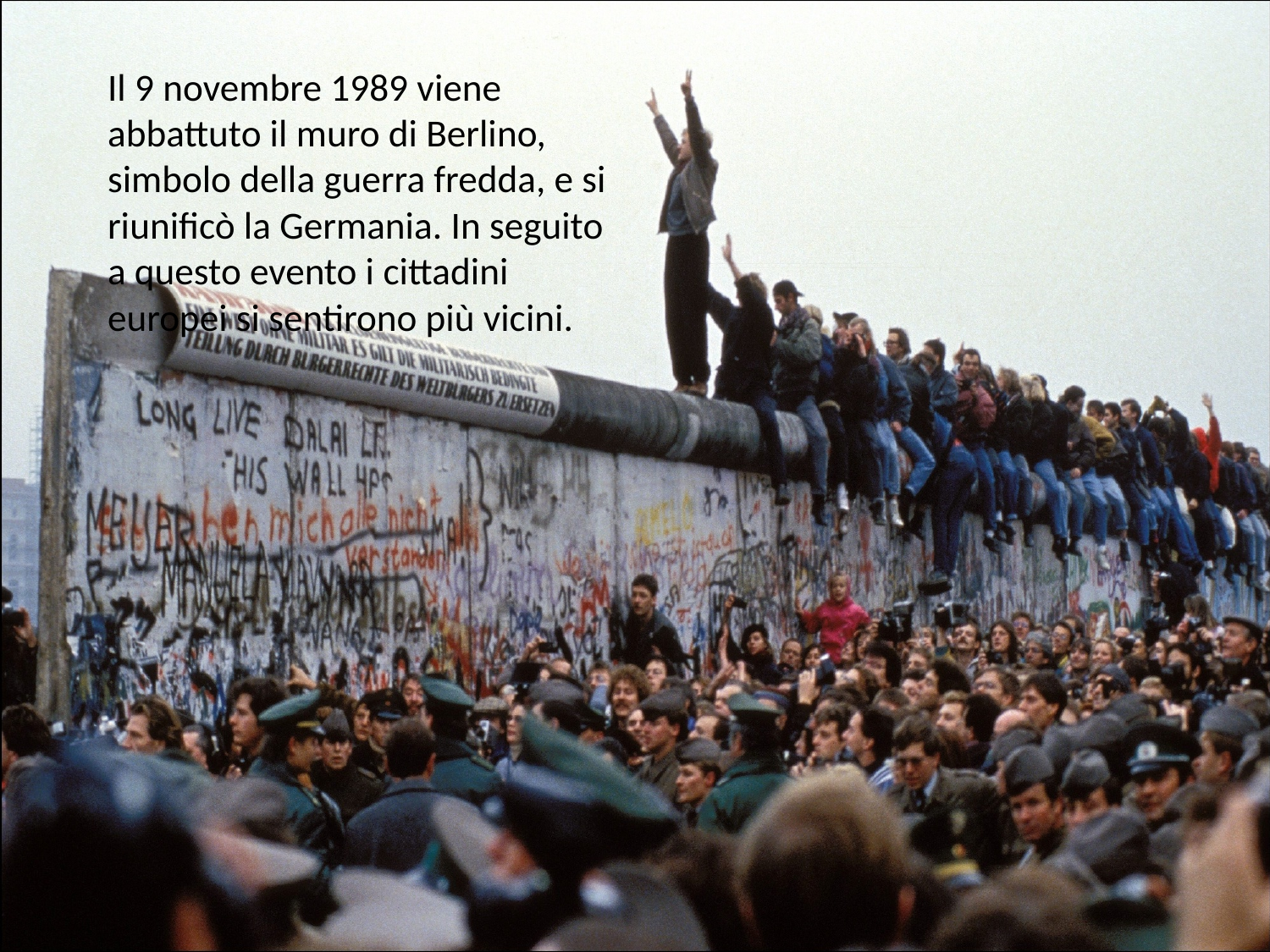

Il 9 novembre 1989 viene abbattuto il muro di Berlino, simbolo della guerra fredda, e si riunificò la Germania. In seguito a questo evento i cittadini europei si sentirono più vicini.